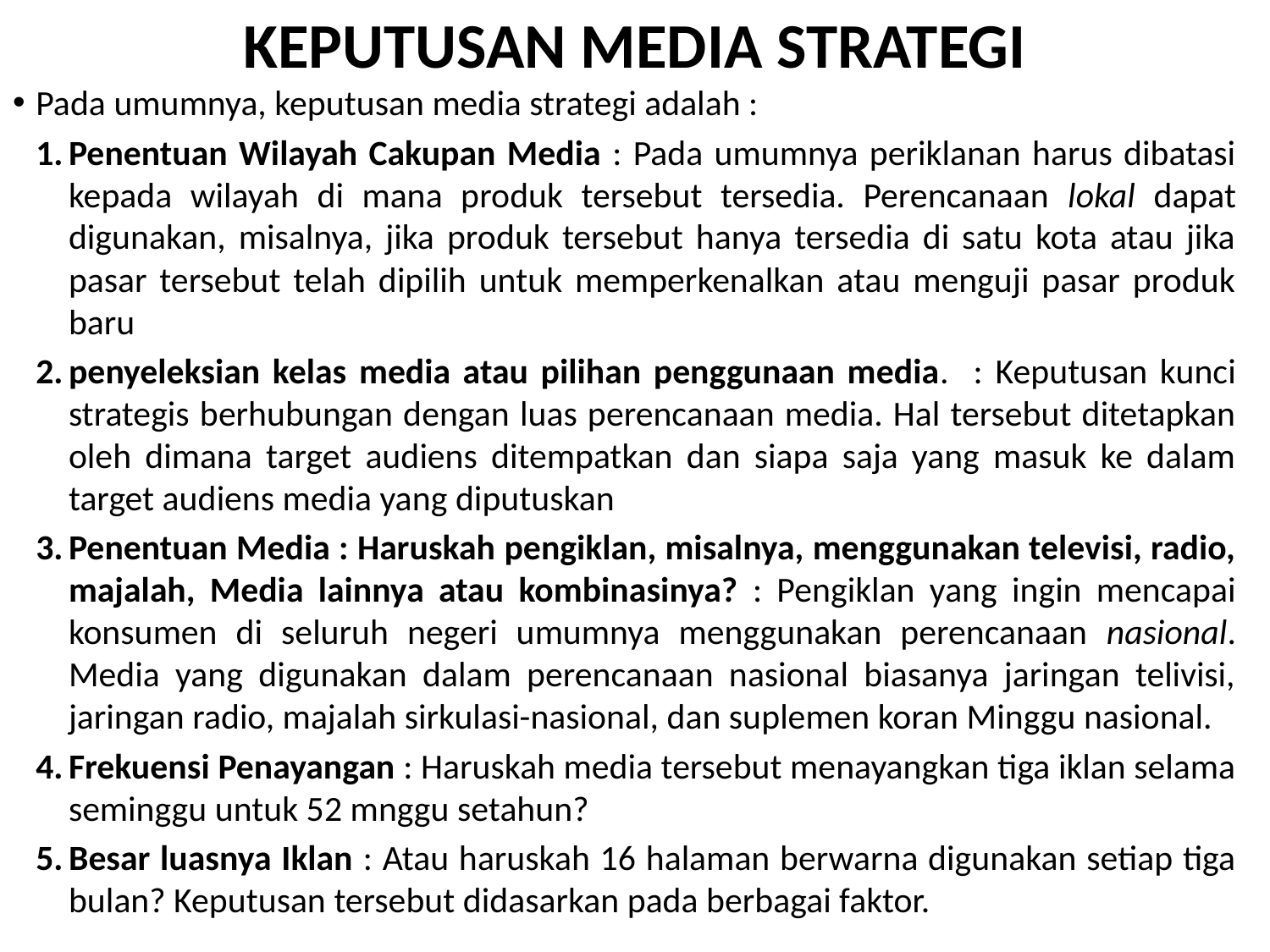

# KEPUTUSAN MEDIA STRATEGI
Pada umumnya, keputusan media strategi adalah :
Penentuan Wilayah Cakupan Media : Pada umumnya periklanan harus dibatasi kepada wilayah di mana produk tersebut tersedia. Perencanaan lokal dapat digunakan, misalnya, jika produk tersebut hanya tersedia di satu kota atau jika pasar tersebut telah dipilih untuk memperkenalkan atau menguji pasar produk baru
penyeleksian kelas media atau pilihan penggunaan media.  : Keputusan kunci strategis berhubungan dengan luas perencanaan media. Hal tersebut ditetapkan oleh dimana target audiens ditempatkan dan siapa saja yang masuk ke dalam target audiens media yang diputuskan
Penentuan Media : Haruskah pengiklan, misalnya, menggunakan televisi, radio, majalah, Media lainnya atau kombinasinya? : Pengiklan yang ingin mencapai konsumen di seluruh negeri umumnya menggunakan perencanaan nasional. Media yang digunakan dalam perencanaan nasional biasanya jaringan telivisi, jaringan radio, majalah sirkulasi-nasional, dan suplemen koran Minggu nasional.
Frekuensi Penayangan : Haruskah media tersebut menayangkan tiga iklan selama seminggu untuk 52 mnggu setahun?
Besar luasnya Iklan : Atau haruskah 16 halaman berwarna digunakan setiap tiga bulan? Keputusan tersebut didasarkan pada berbagai faktor.